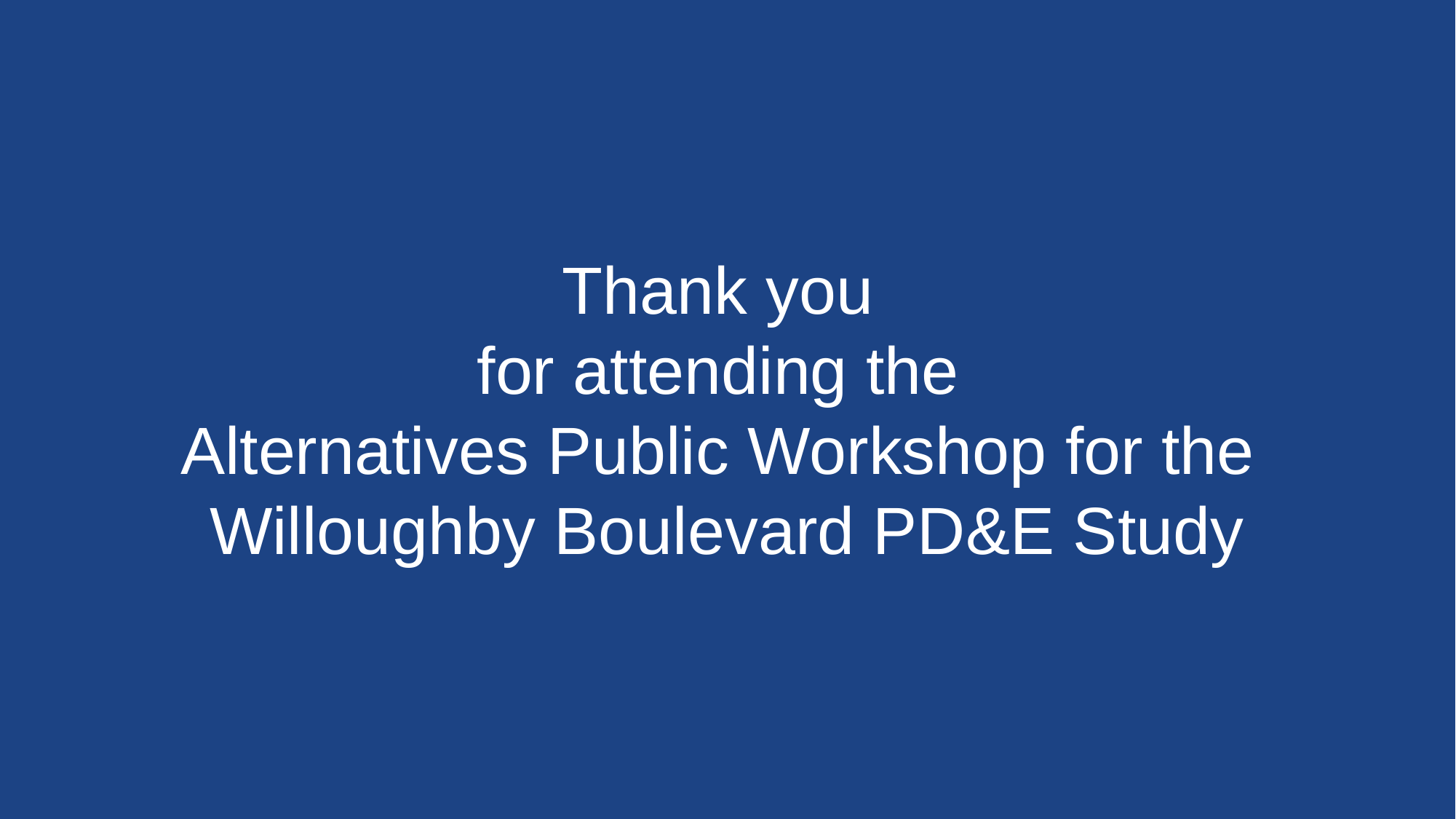

Thank you
for attending the
Alternatives Public Workshop for the
Willoughby Boulevard PD&E Study